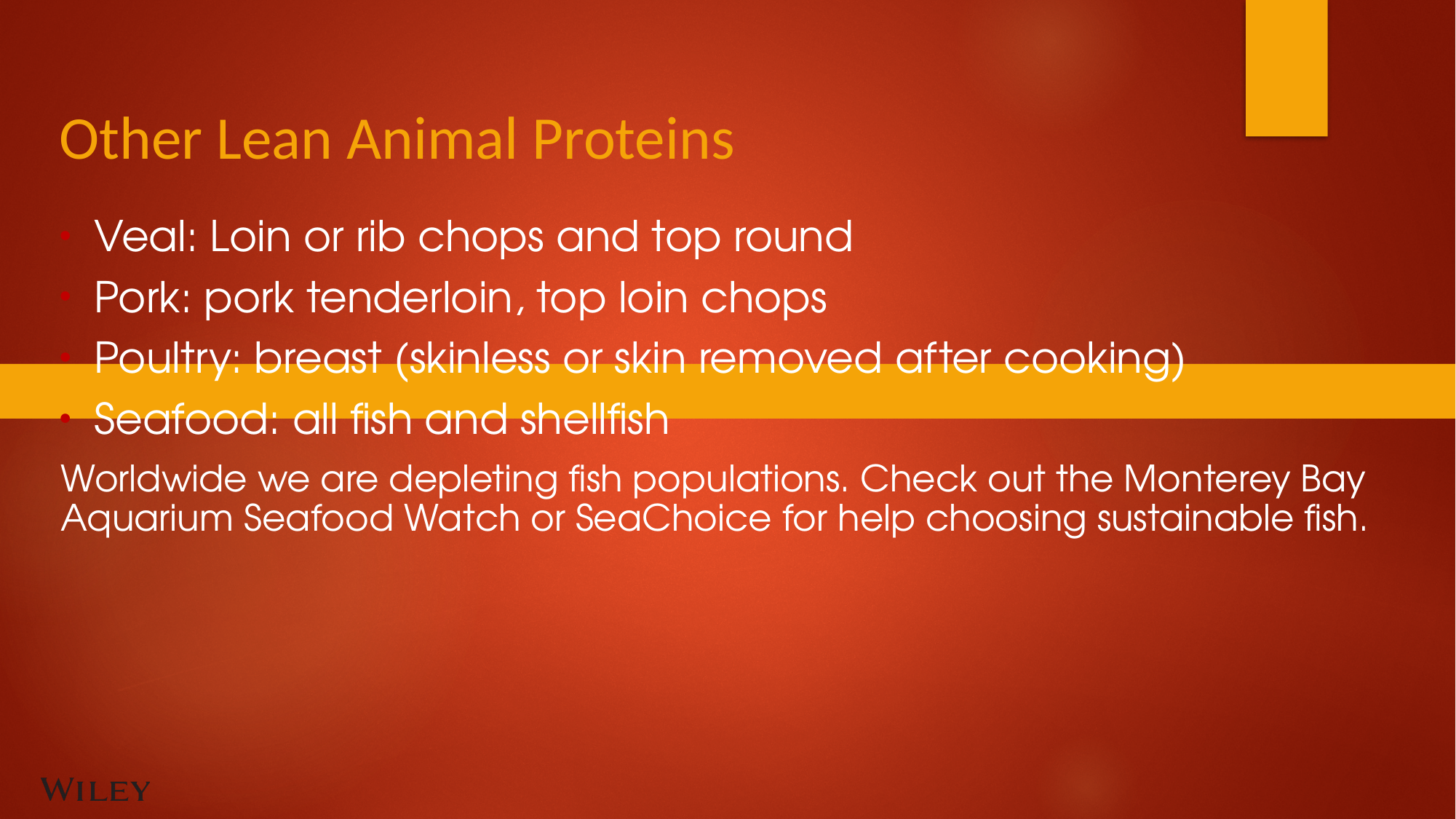

# Other Lean Animal Proteins
Veal: Loin or rib chops and top round
Pork: pork tenderloin, top loin chops
Poultry: breast (skinless or skin removed after cooking)
Seafood: all fish and shellfish
Worldwide we are depleting fish populations. Check out the Monterey Bay Aquarium Seafood Watch or SeaChoice for help choosing sustainable fish.